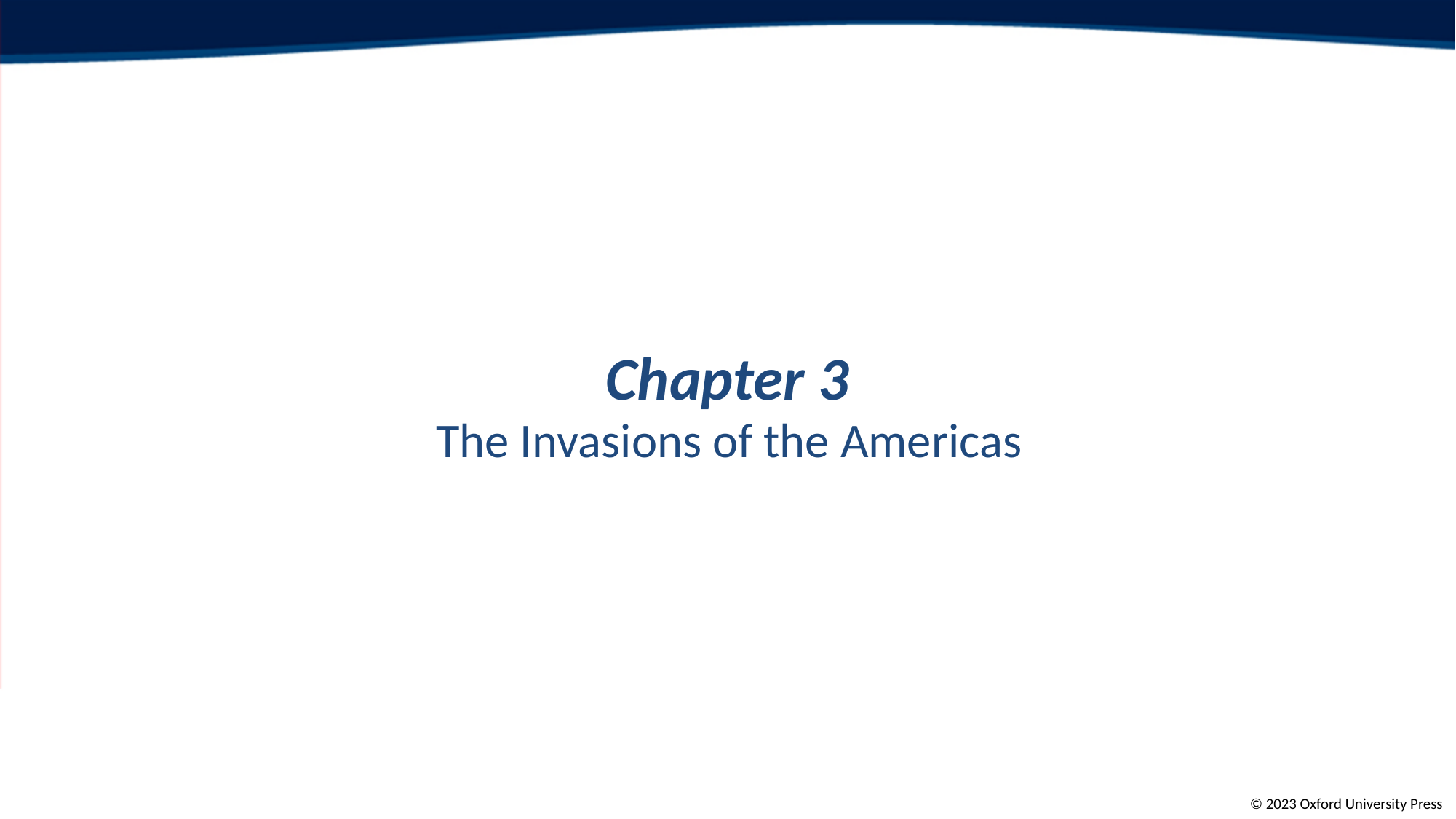

# Chapter 3
The Invasions of the Americas